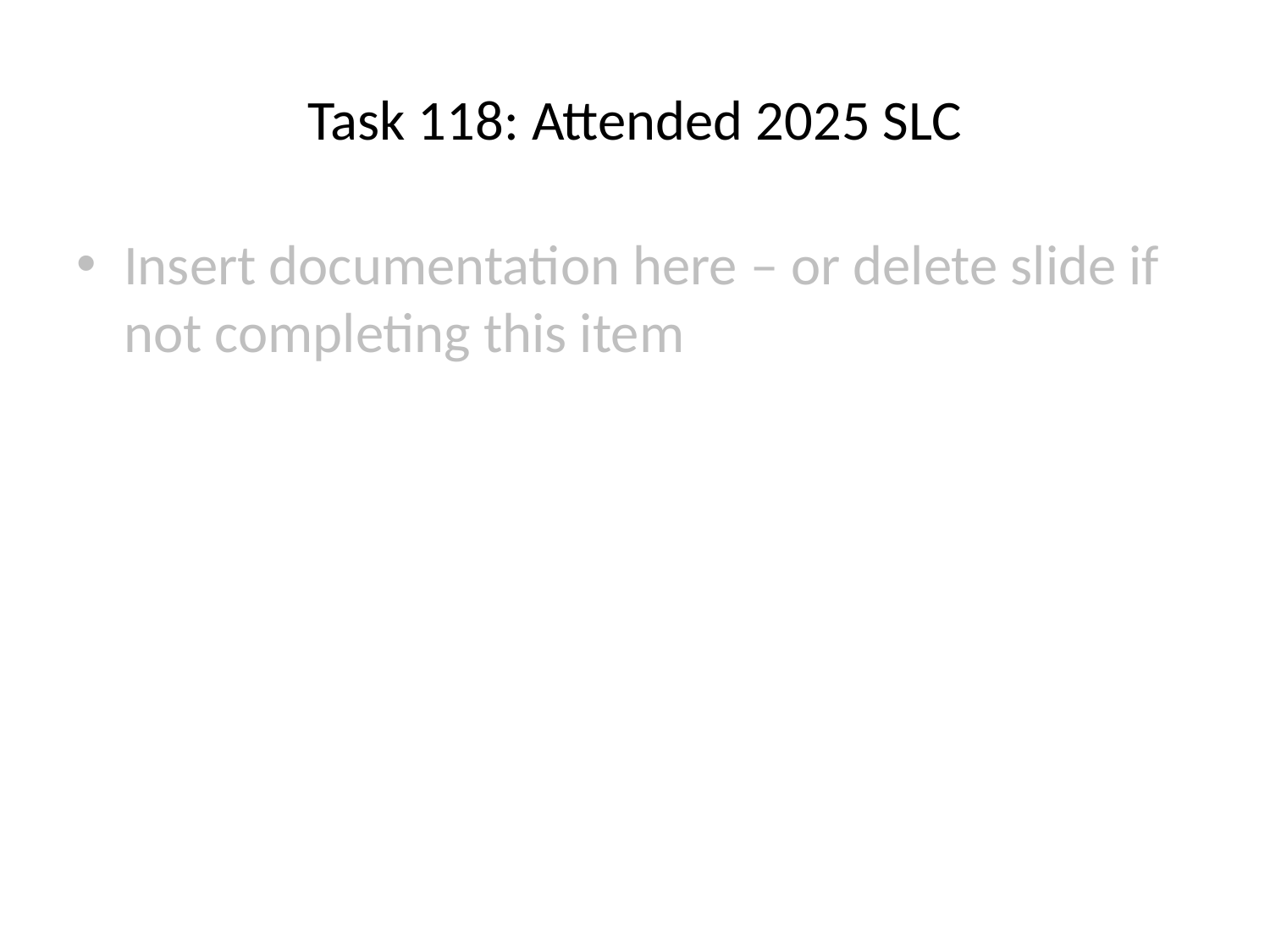

# Task 118: Attended 2025 SLC
Insert documentation here – or delete slide if not completing this item